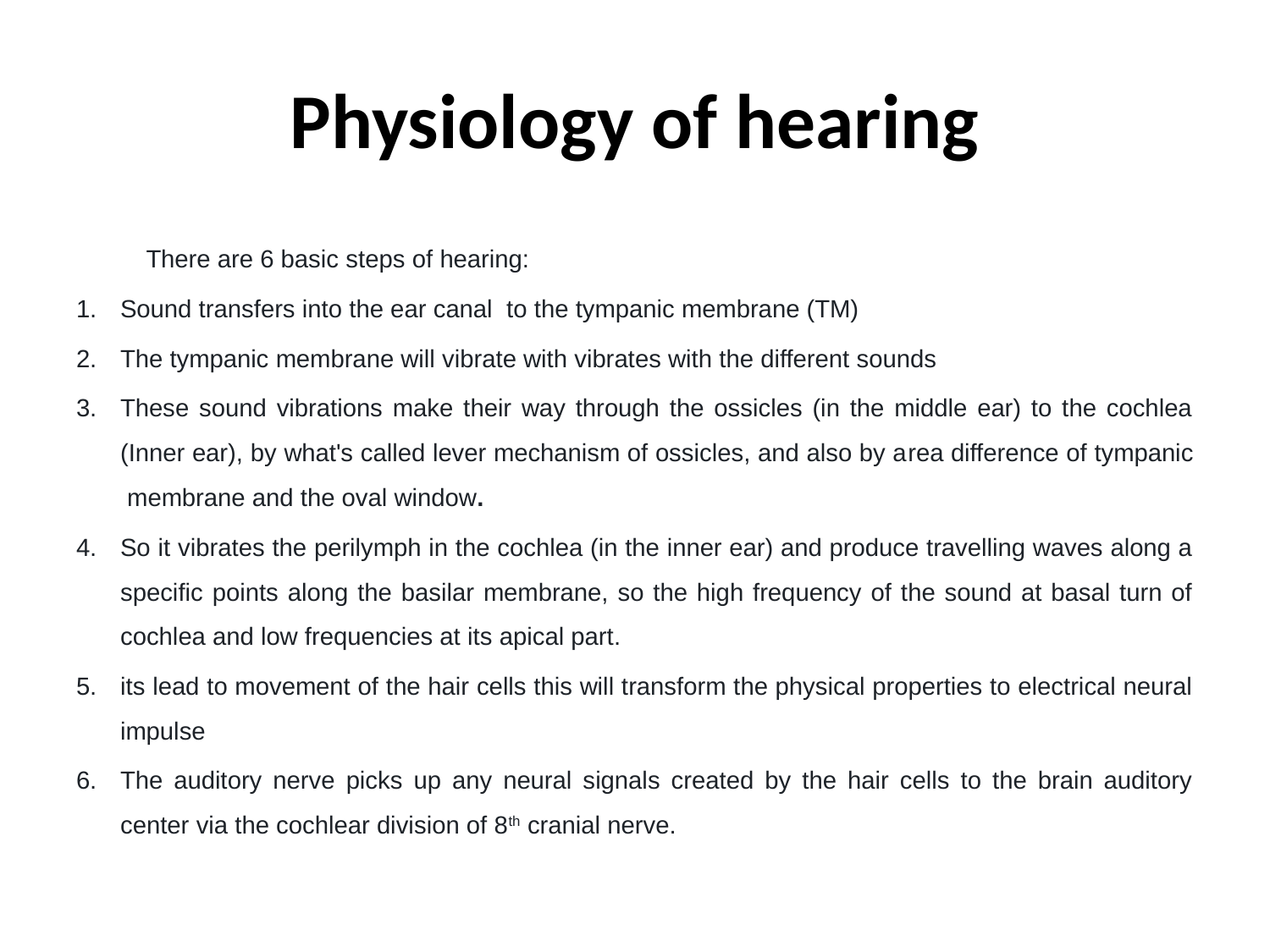

# Physiology of hearing
          There are 6 basic steps of hearing:
Sound transfers into the ear canal  to the tympanic membrane (TM)
The tympanic membrane will vibrate with vibrates with the different sounds
These sound vibrations make their way through the ossicles (in the middle ear) to the cochlea (Inner ear), by what's called lever mechanism of ossicles, and also by area difference of tympanic  membrane and the oval window.
So it vibrates the perilymph in the cochlea (in the inner ear) and produce travelling waves along a specific points along the basilar membrane, so the high frequency of the sound at basal turn of cochlea and low frequencies at its apical part.
its lead to movement of the hair cells this will transform the physical properties to electrical neural impulse
The auditory nerve picks up any neural signals created by the hair cells to the brain auditory center via the cochlear division of 8th cranial nerve.